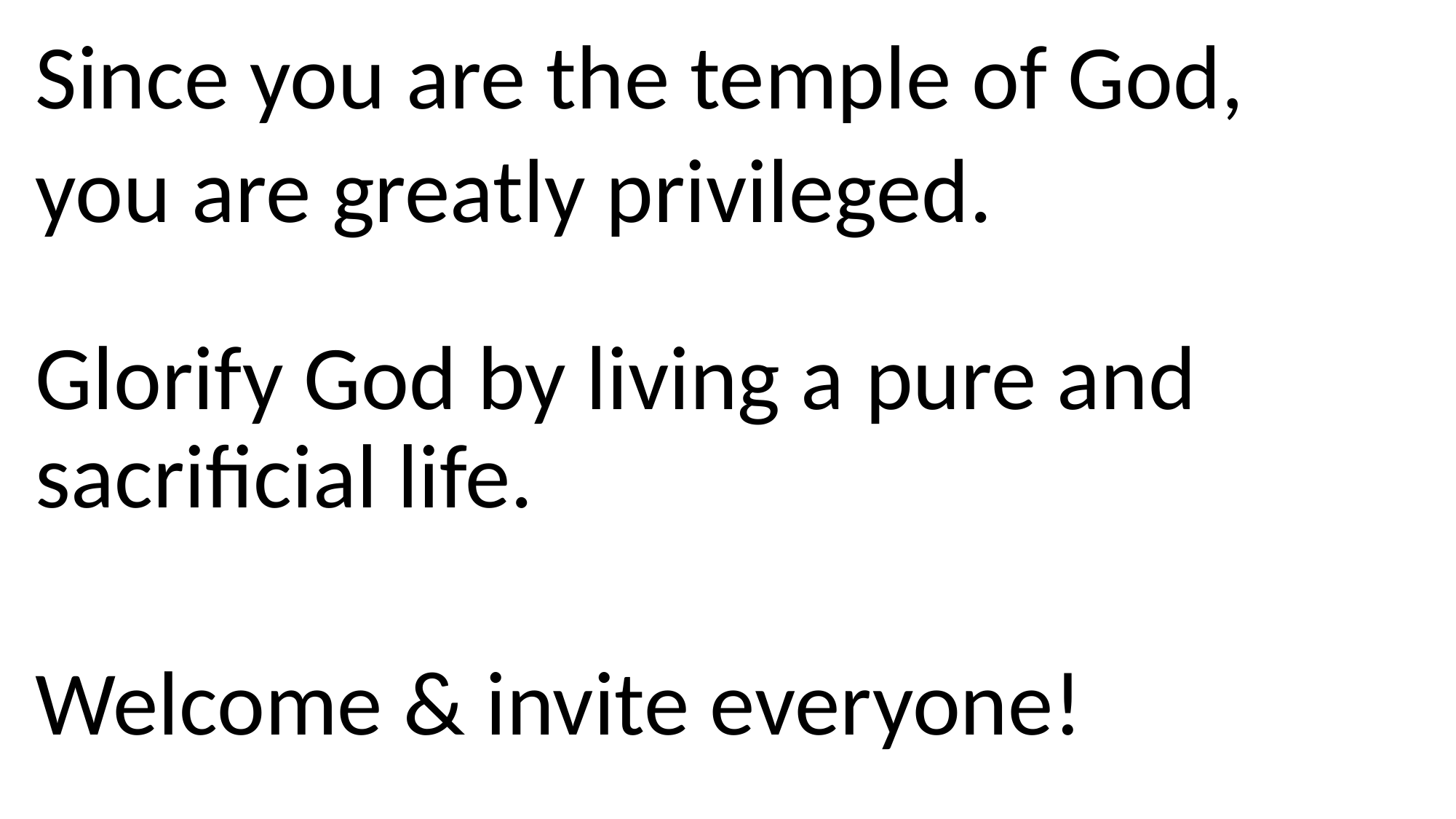

Since you are the temple of God,
you are greatly privileged.

Glorify God by living a pure and sacrificial life.

Welcome & invite everyone!